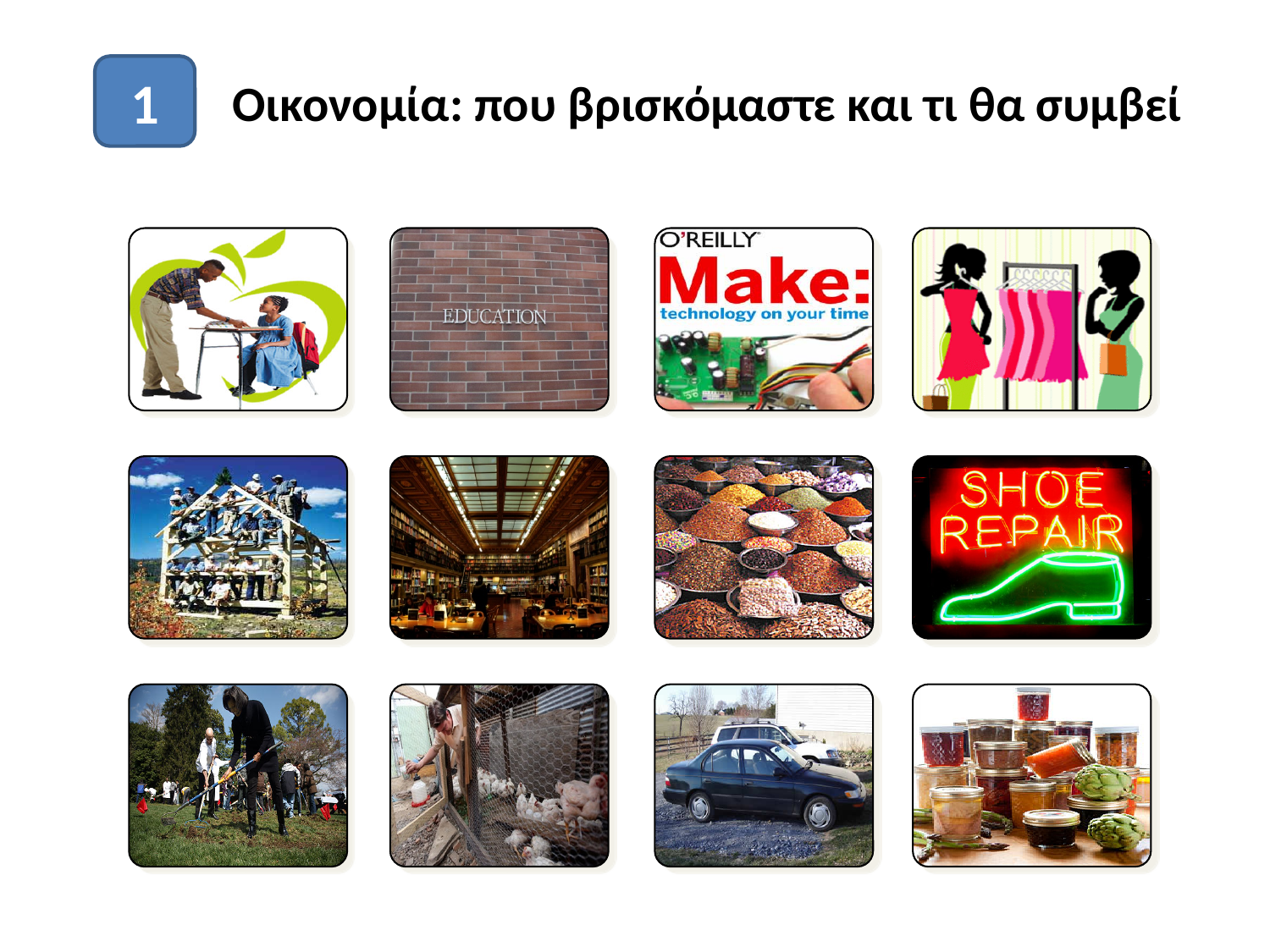

1
Οικονομία: που βρισκόμαστε και τι θα συμβεί